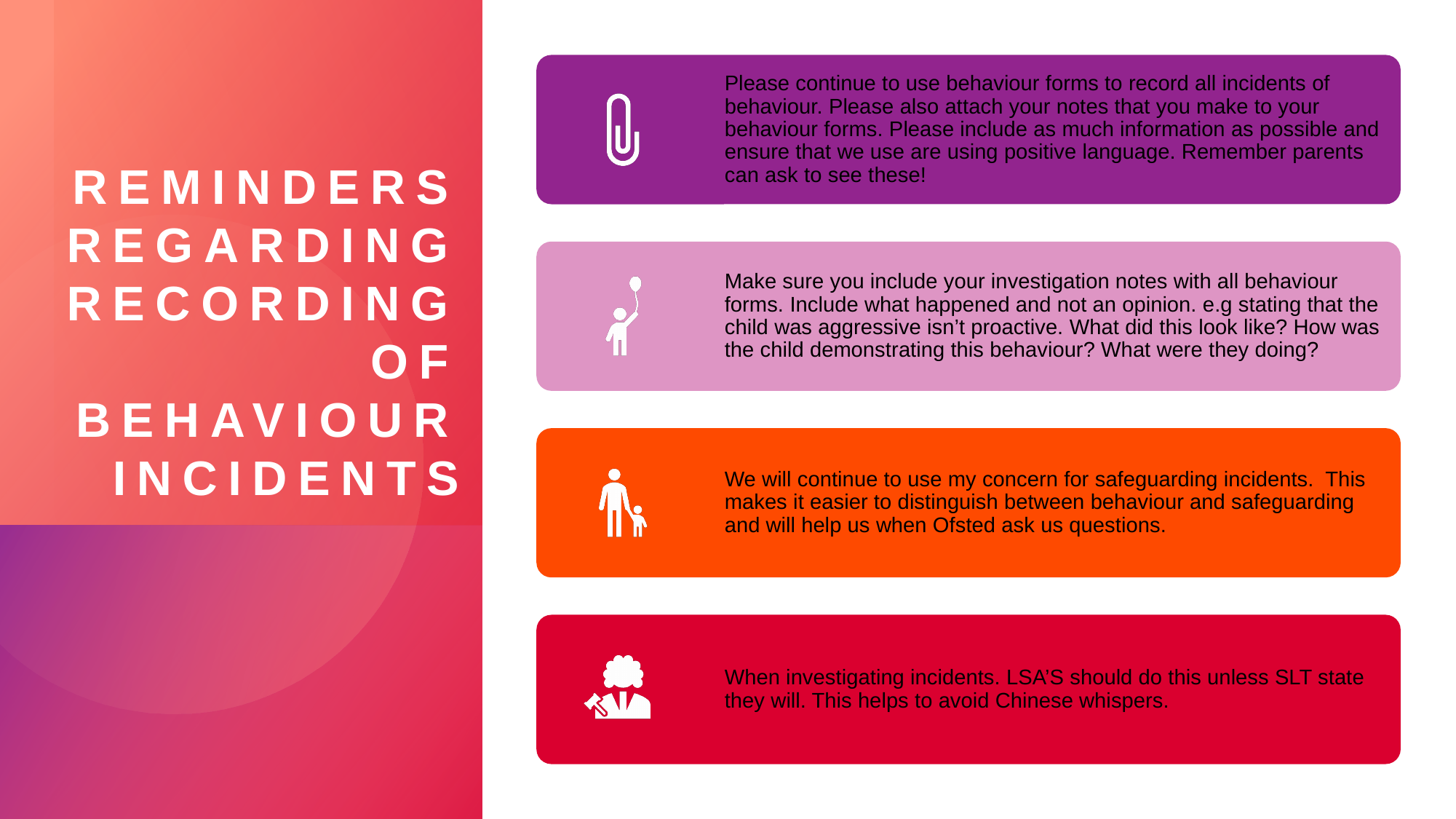

Please continue to use behaviour forms to record all incidents of behaviour. Please also attach your notes that you make to your behaviour forms. Please include as much information as possible and ensure that we use are using positive language. Remember parents can ask to see these!
Make sure you include your investigation notes with all behaviour forms. Include what happened and not an opinion. e.g stating that the child was aggressive isn’t proactive. What did this look like? How was the child demonstrating this behaviour? What were they doing?
We will continue to use my concern for safeguarding incidents.  This makes it easier to distinguish between behaviour and safeguarding and will help us when Ofsted ask us questions.
When investigating incidents. LSA’S should do this unless SLT state they will. This helps to avoid Chinese whispers.
# Reminders regarding recording of behaviour incidents